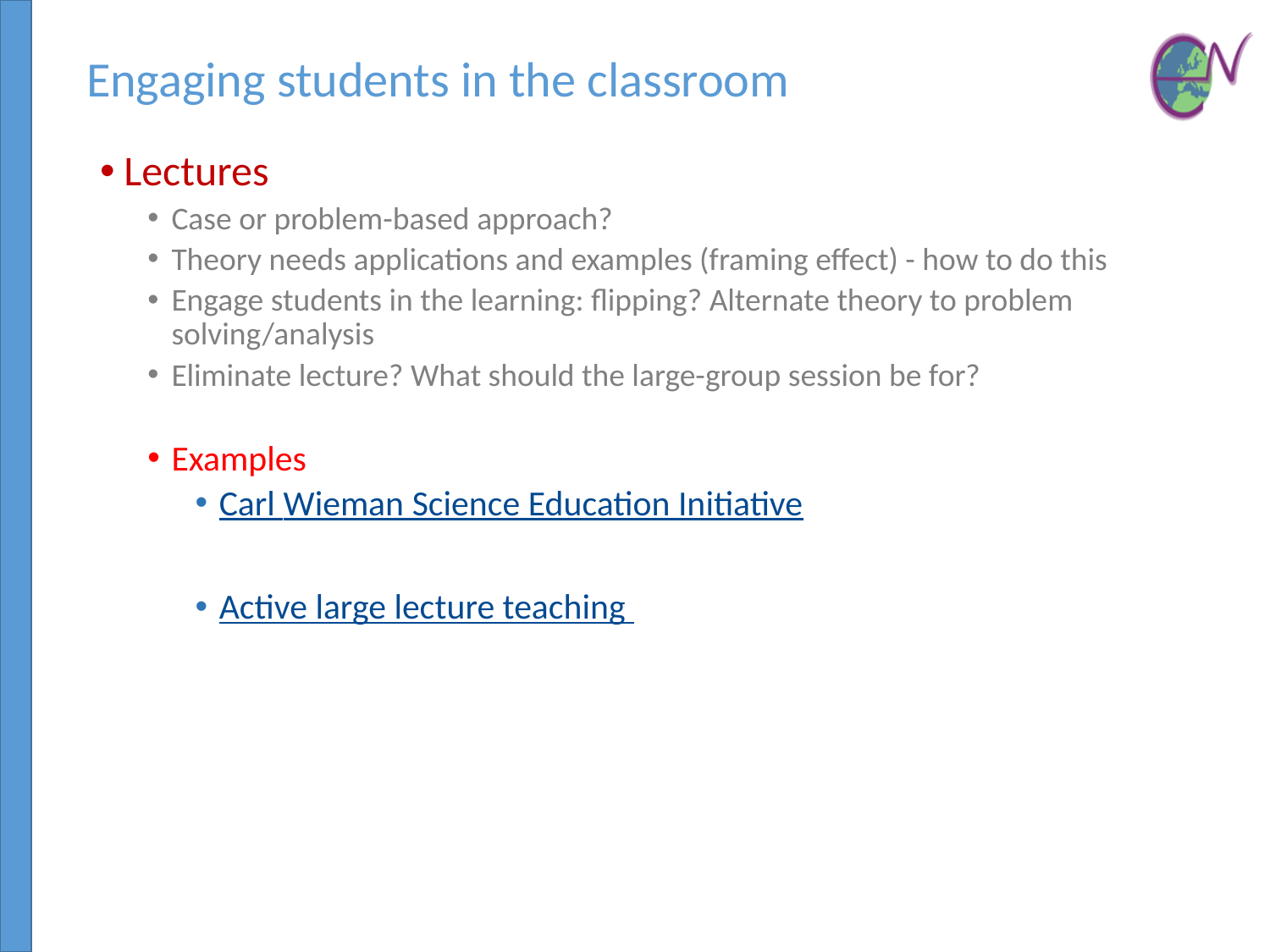

# Engaging students in the classroom
Lectures
Case or problem-based approach?
Theory needs applications and examples (framing effect) - how to do this
Engage students in the learning: flipping? Alternate theory to problem solving/analysis
Eliminate lecture? What should the large-group session be for?

Examples
Carl Wieman Science Education Initiative

Active large lecture teaching